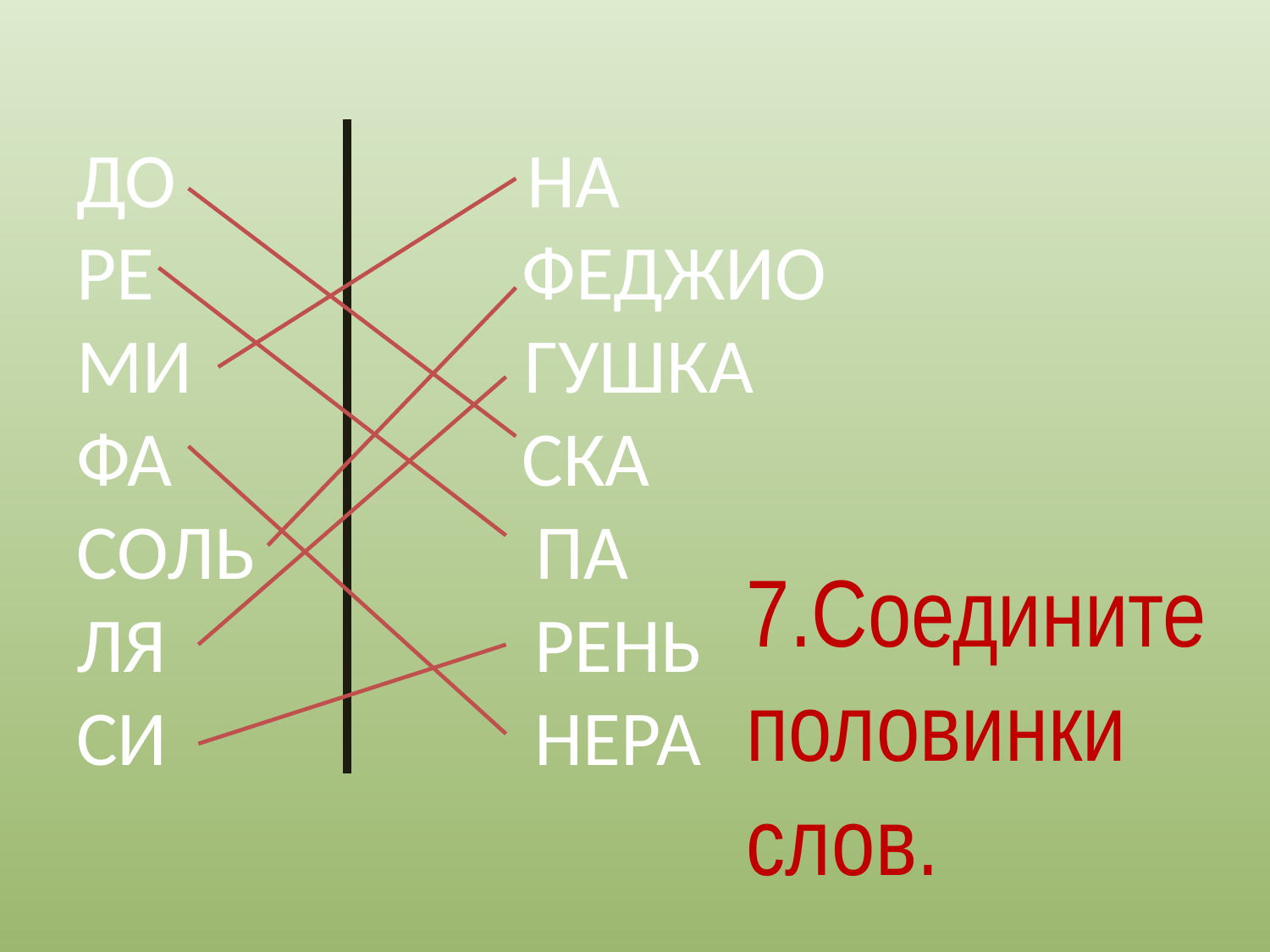

# ДО                    НА РЕ                     ФЕДЖИО МИ                   ГУШКА ФА                    СКА СОЛЬ                ПА ЛЯ                     РЕНЬ СИ                     НЕРА
7.Соедините половинки слов.